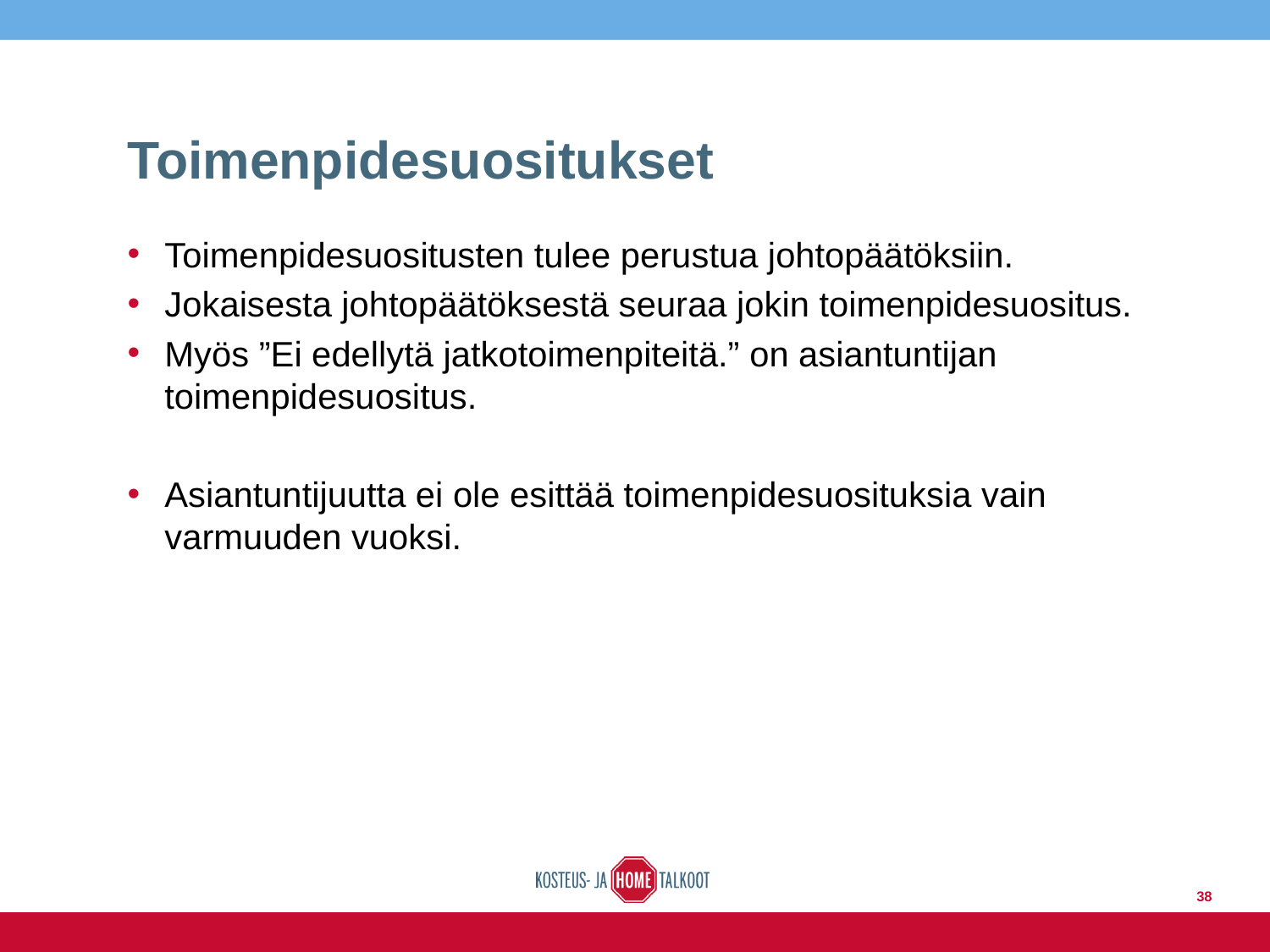

# Toimenpidesuositukset
Toimenpidesuositusten tulee perustua johtopäätöksiin.
Jokaisesta johtopäätöksestä seuraa jokin toimenpidesuositus.
Myös ”Ei edellytä jatkotoimenpiteitä.” on asiantuntijan toimenpidesuositus.

Asiantuntijuutta ei ole esittää toimenpidesuosituksia vain varmuuden vuoksi.
38